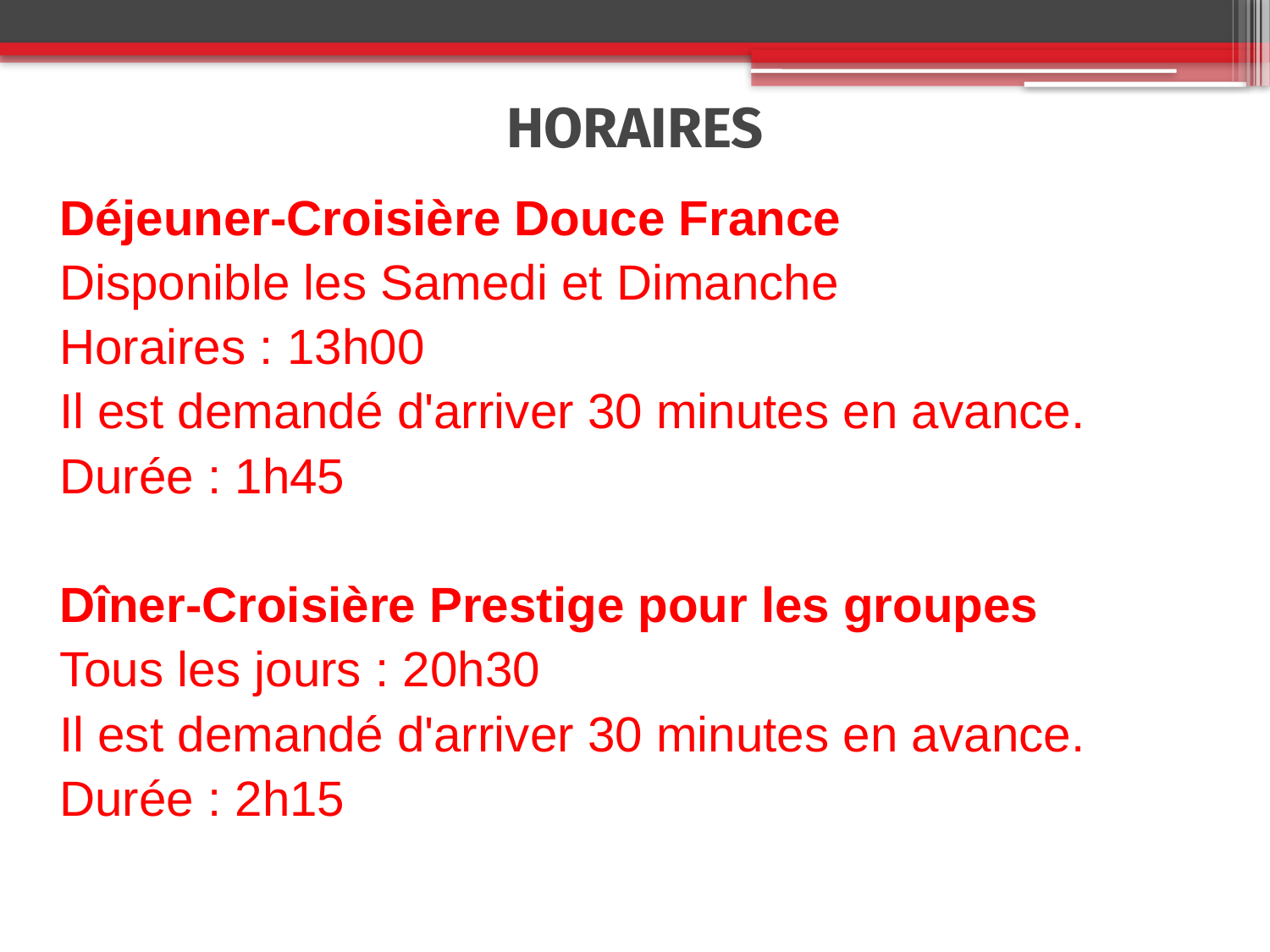

# HORAIRES
Déjeuner-Croisière Douce France
Disponible les Samedi et Dimanche
Horaires : 13h00
Il est demandé d'arriver 30 minutes en avance.
Durée : 1h45

Dîner-Croisière Prestige pour les groupes
Tous les jours : 20h30
Il est demandé d'arriver 30 minutes en avance.
Durée : 2h15